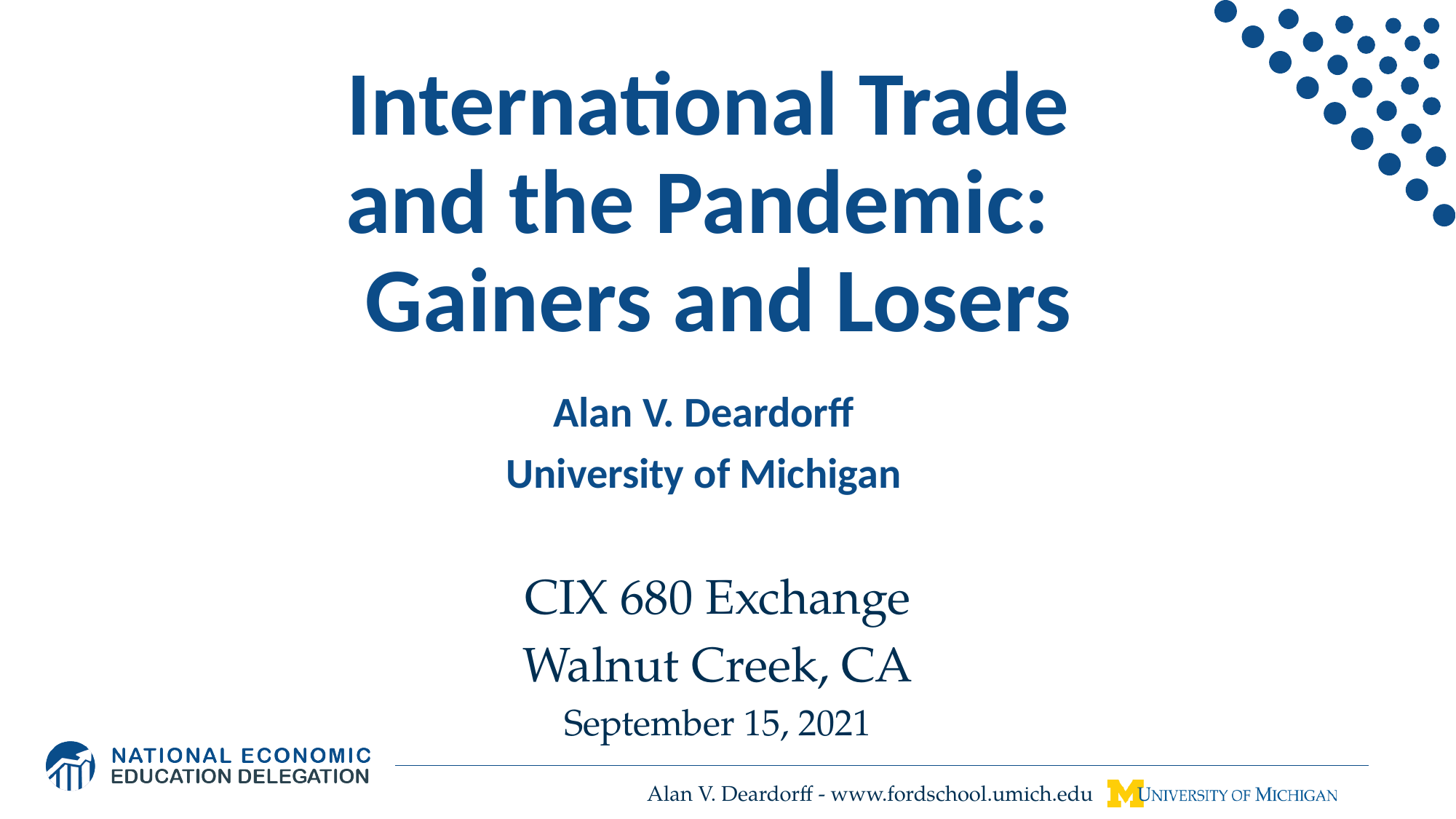

# International Trade and the Pandemic: Gainers and Losers
Alan V. Deardorff
University of Michigan
CIX 680 Exchange
Walnut Creek, CA
September 15, 2021